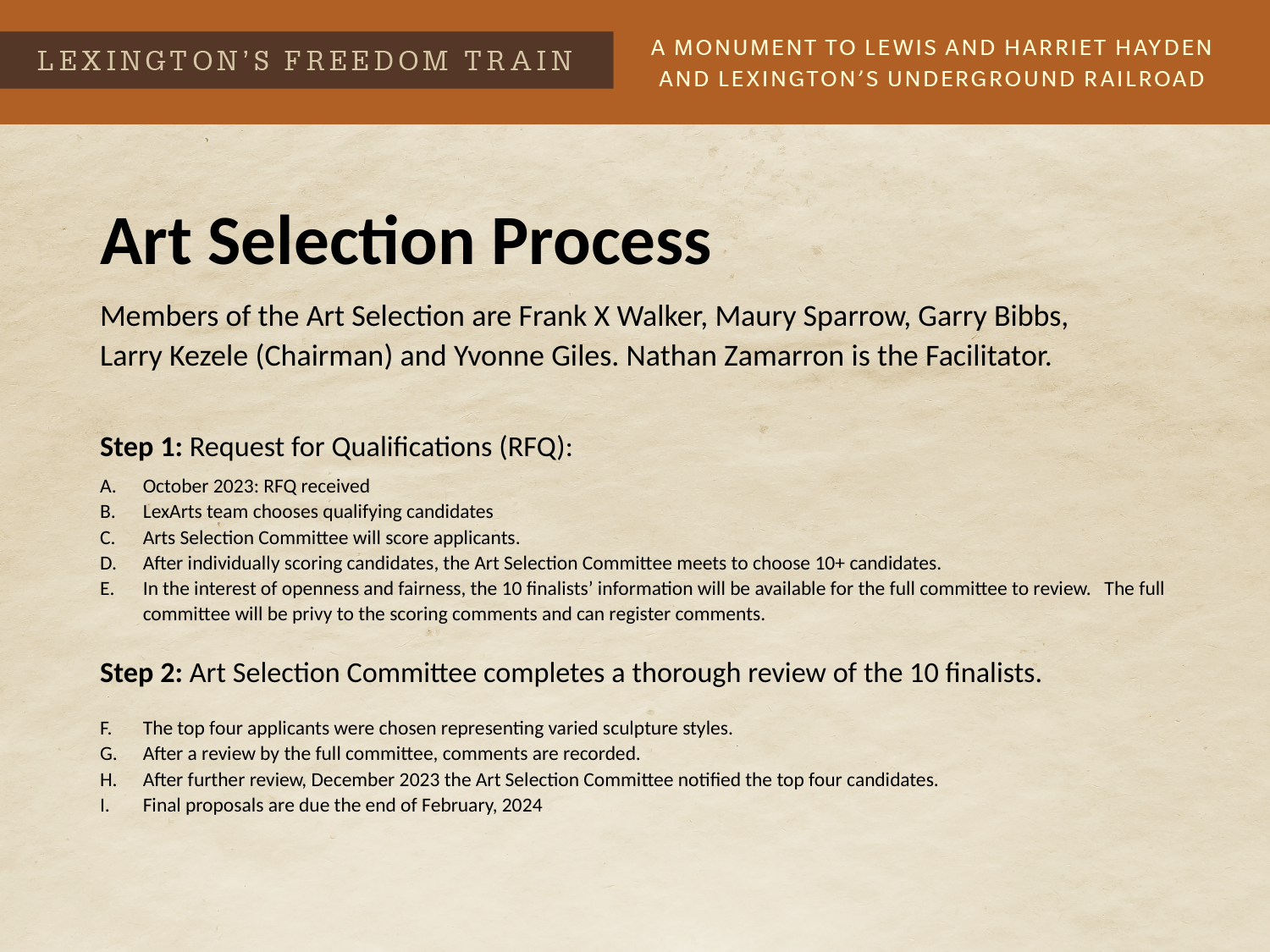

# Art Selection Process
Members of the Art Selection are Frank X Walker, Maury Sparrow, Garry Bibbs, Larry Kezele (Chairman) and Yvonne Giles. Nathan Zamarron is the Facilitator.
Step 1: Request for Qualifications (RFQ):
October 2023: RFQ received
LexArts team chooses qualifying candidates
Arts Selection Committee will score applicants.
After individually scoring candidates, the Art Selection Committee meets to choose 10+ candidates.
In the interest of openness and fairness, the 10 finalists’ information will be available for the full committee to review.   The full committee will be privy to the scoring comments and can register comments.

Step 2: Art Selection Committee completes a thorough review of the 10 finalists.

The top four applicants were chosen representing varied sculpture styles.
After a review by the full committee, comments are recorded.
After further review, December 2023 the Art Selection Committee notified the top four candidates.
Final proposals are due the end of February, 2024